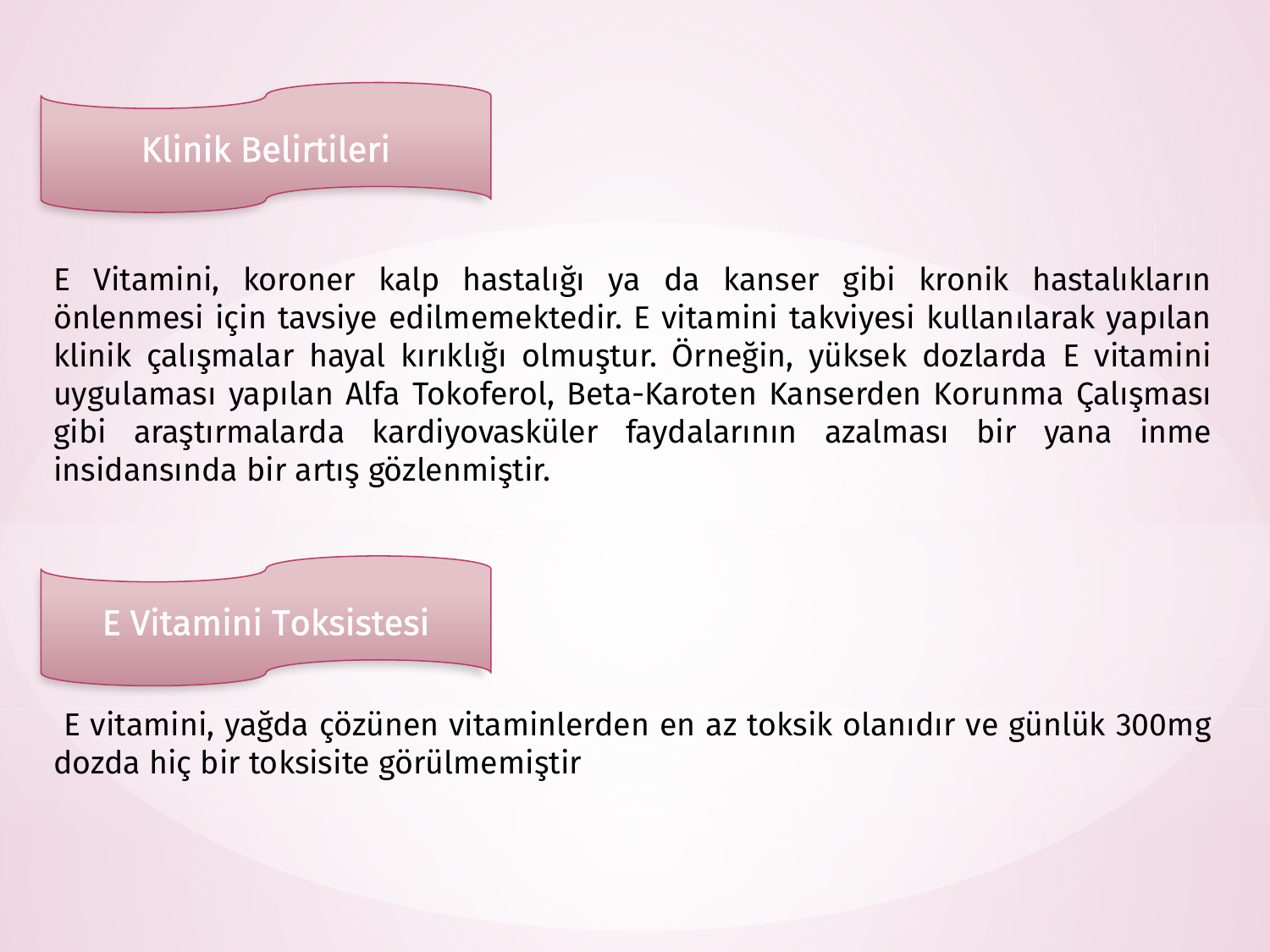

Klinik Belirtileri
E Vitamini, koroner kalp hastalığı ya da kanser gibi kronik hastalıkların önlenmesi için tavsiye edilmemektedir. E vitamini takviyesi kullanılarak yapılan klinik çalışmalar hayal kırıklığı olmuştur. Örneğin, yüksek dozlarda E vitamini uygulaması yapılan Alfa Tokoferol, Beta-Karoten Kanserden Korunma Çalışması gibi araştırmalarda kardiyovasküler faydalarının azalması bir yana inme insidansında bir artış gözlenmiştir.
E Vitamini Toksistesi
 E vitamini, yağda çözünen vitaminlerden en az toksik olanıdır ve günlük 300mg dozda hiç bir toksisite görülmemiştir